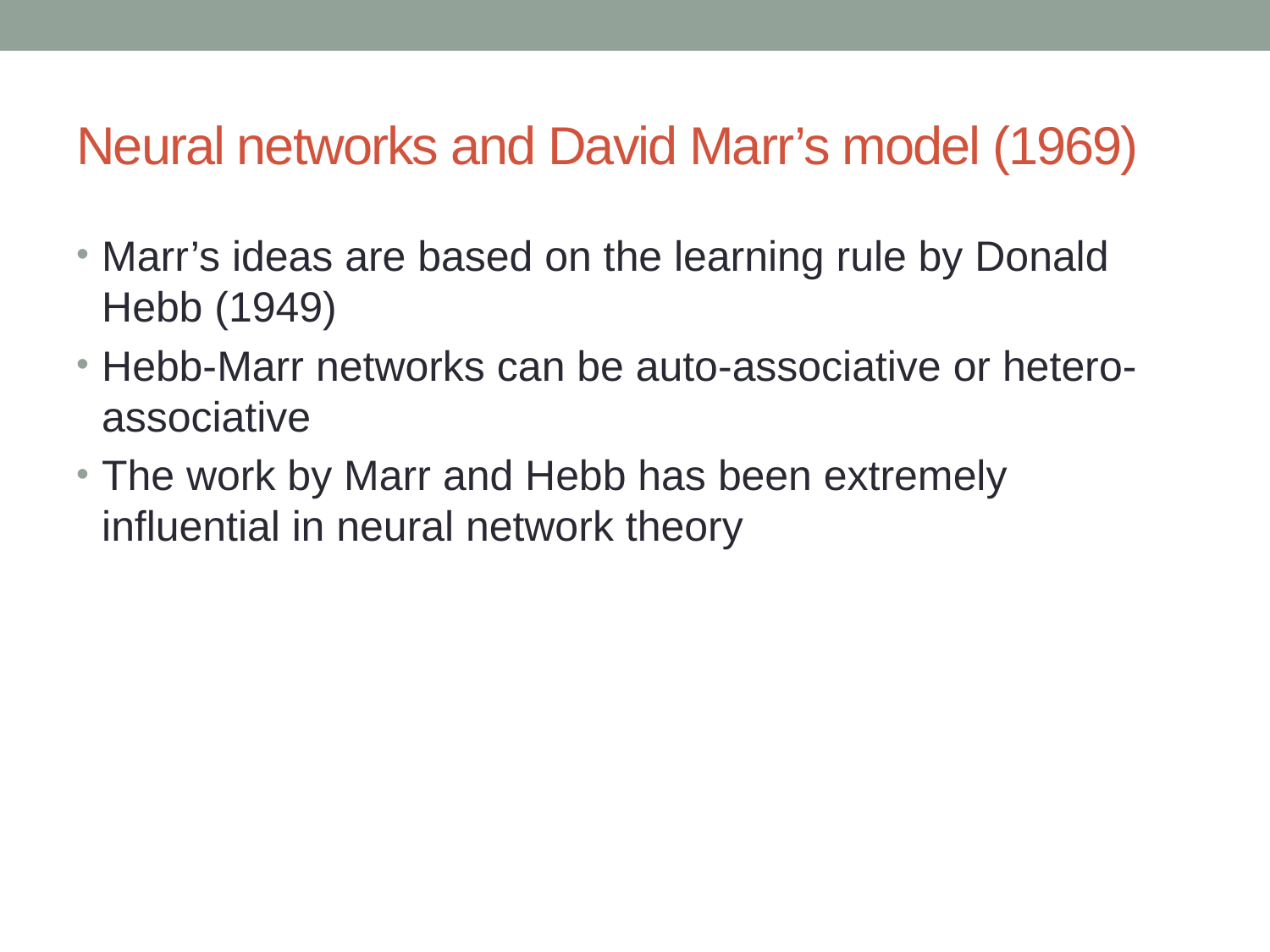

# Neural networks and David Marr’s model (1969)
Marr’s ideas are based on the learning rule by Donald Hebb (1949)
Hebb-Marr networks can be auto-associative or hetero-associative
The work by Marr and Hebb has been extremely influential in neural network theory